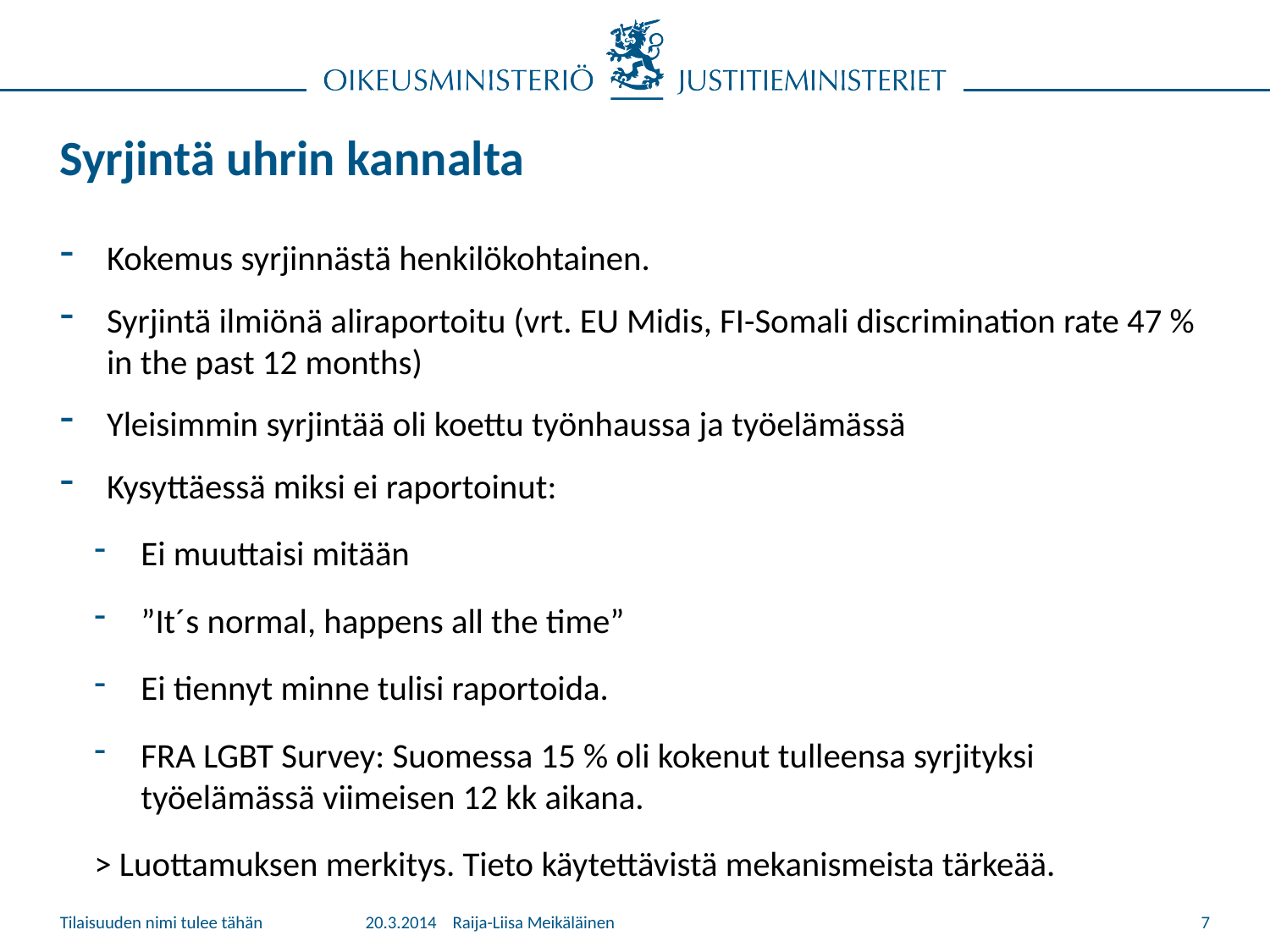

# Syrjintä uhrin kannalta
Kokemus syrjinnästä henkilökohtainen.
Syrjintä ilmiönä aliraportoitu (vrt. EU Midis, FI-Somali discrimination rate 47 % in the past 12 months)
Yleisimmin syrjintää oli koettu työnhaussa ja työelämässä
Kysyttäessä miksi ei raportoinut:
Ei muuttaisi mitään
”It´s normal, happens all the time”
Ei tiennyt minne tulisi raportoida.
FRA LGBT Survey: Suomessa 15 % oli kokenut tulleensa syrjityksi työelämässä viimeisen 12 kk aikana.
> Luottamuksen merkitys. Tieto käytettävistä mekanismeista tärkeää.
Tilaisuuden nimi tulee tähän
20.3.2014    Raija-Liisa Meikäläinen
7